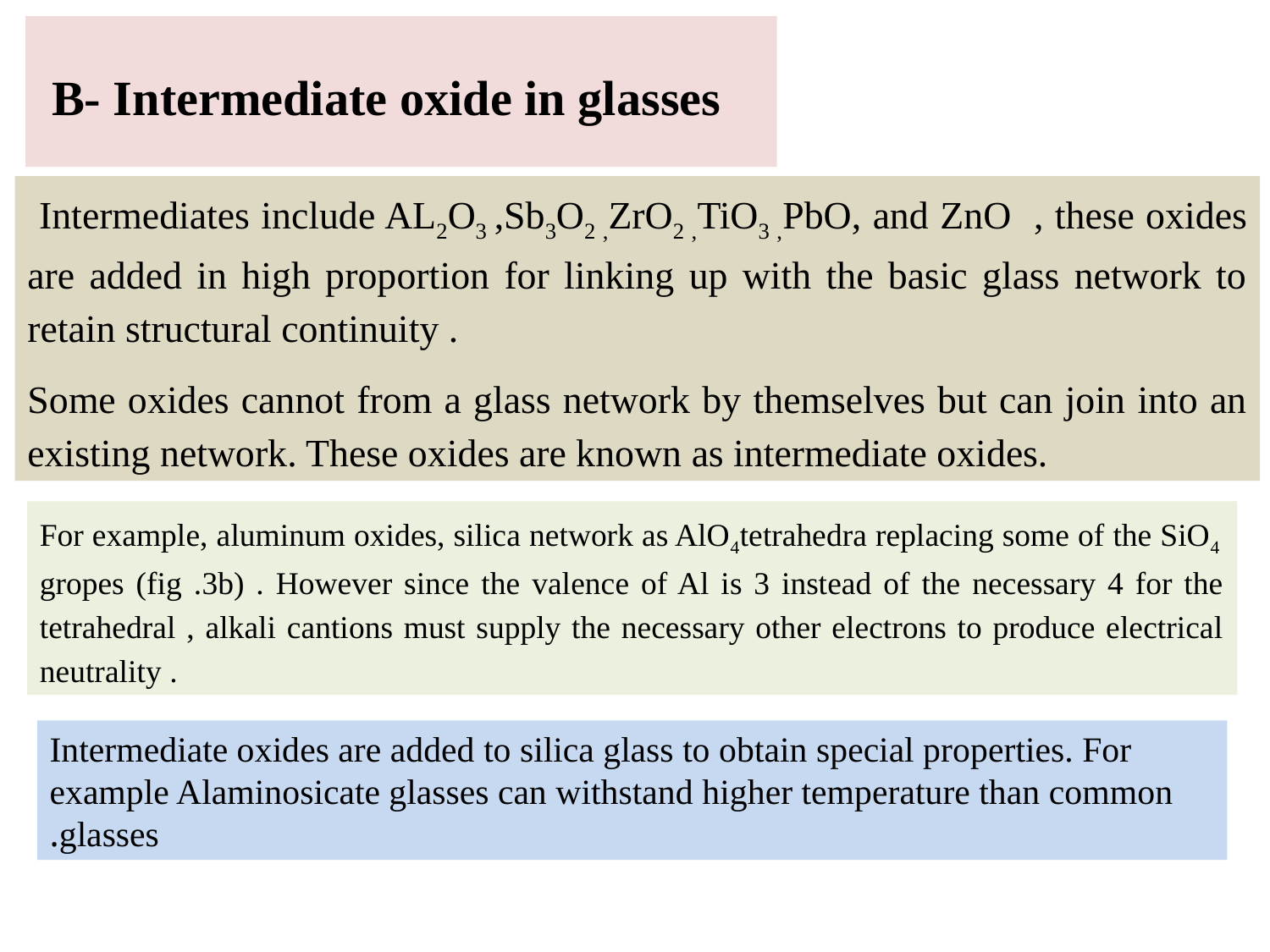

# B- Intermediate oxide in glasses
 Intermediates include AL2O3 ,Sb3O2 ,ZrO2 ,TiO3 ,PbO, and ZnO  , these oxides are added in high proportion for linking up with the basic glass network to retain structural continuity .
Some oxides cannot from a glass network by themselves but can join into an existing network. These oxides are known as intermediate oxides.
For example, aluminum oxides, silica network as AlO4tetrahedra replacing some of the SiO4  gropes (fig .3b) . However since the valence of Al is 3 instead of the necessary 4 for the tetrahedral , alkali cantions must supply the necessary other electrons to produce electrical neutrality .
Intermediate oxides are added to silica glass to obtain special properties. For example Alaminosicate glasses can withstand higher temperature than common glasses.